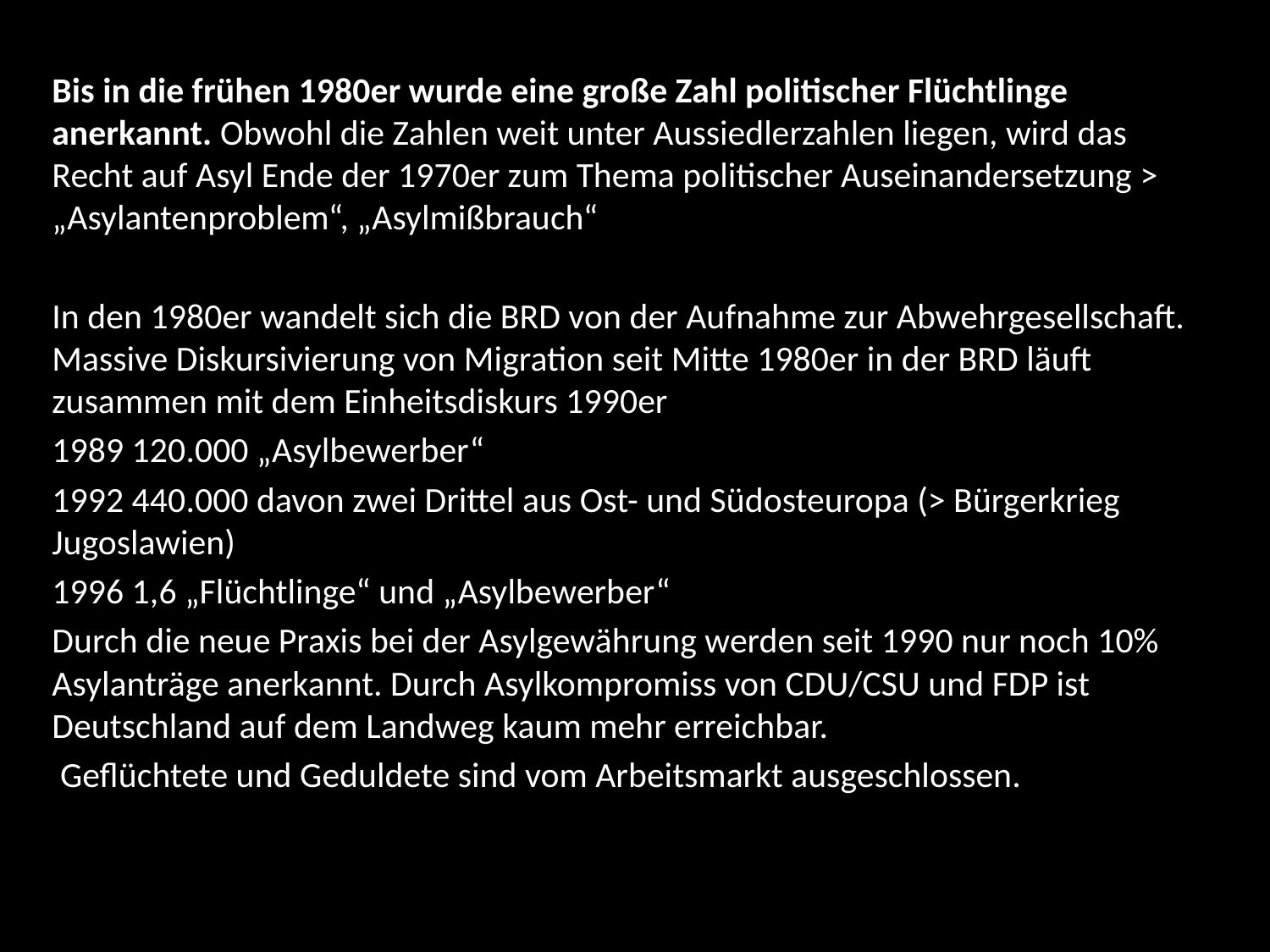

Bis in die frühen 1980er wurde eine große Zahl politischer Flüchtlinge anerkannt. Obwohl die Zahlen weit unter Aussiedlerzahlen liegen, wird das Recht auf Asyl Ende der 1970er zum Thema politischer Auseinandersetzung > „Asylantenproblem“, „Asylmißbrauch“

In den 1980er wandelt sich die BRD von der Aufnahme zur Abwehrgesellschaft. Massive Diskursivierung von Migration seit Mitte 1980er in der BRD läuft zusammen mit dem Einheitsdiskurs 1990er
1989 120.000 „Asylbewerber“
1992 440.000 davon zwei Drittel aus Ost- und Südosteuropa (> Bürgerkrieg Jugoslawien)
1996 1,6 „Flüchtlinge“ und „Asylbewerber“
Durch die neue Praxis bei der Asylgewährung werden seit 1990 nur noch 10% Asylanträge anerkannt. Durch Asylkompromiss von CDU/CSU und FDP ist Deutschland auf dem Landweg kaum mehr erreichbar.
 Geflüchtete und Geduldete sind vom Arbeitsmarkt ausgeschlossen.